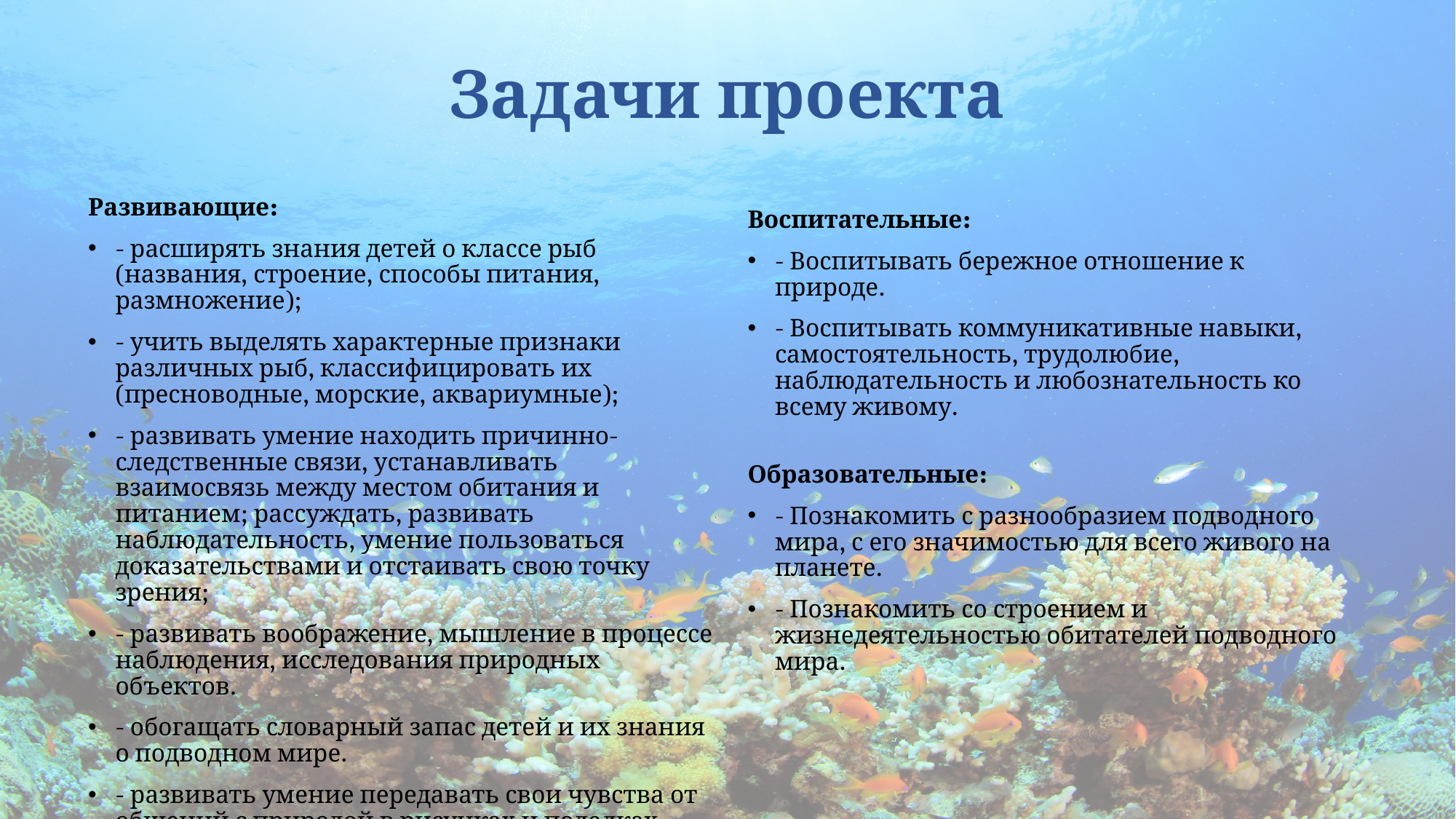

# Задачи проекта

Развивающие:
- расширять знания детей о классе рыб (названия, строение, способы питания, размножение);
- учить выделять характерные признаки различных рыб, классифицировать их (пресноводные, морские, аквариумные);
- развивать умение находить причинно-следственные связи, устанавливать взаимосвязь между местом обитания и питанием; рассуждать, развивать наблюдательность, умение пользоваться доказательствами и отстаивать свою точку зрения;
- развивать воображение, мышление в процессе наблюдения, исследования природных объектов.
- обогащать словарный запас детей и их знания о подводном мире.
- развивать умение передавать свои чувства от общений с природой в рисунках и поделках.
Воспитательные:
- Воспитывать бережное отношение к природе.
- Воспитывать коммуникативные навыки, самостоятельность, трудолюбие, наблюдательность и любознательность ко всему живому.
Образовательные:
- Познакомить с разнообразием подводного мира, с его значимостью для всего живого на планете.
- Познакомить со строением и жизнедеятельностью обитателей подводного мира.